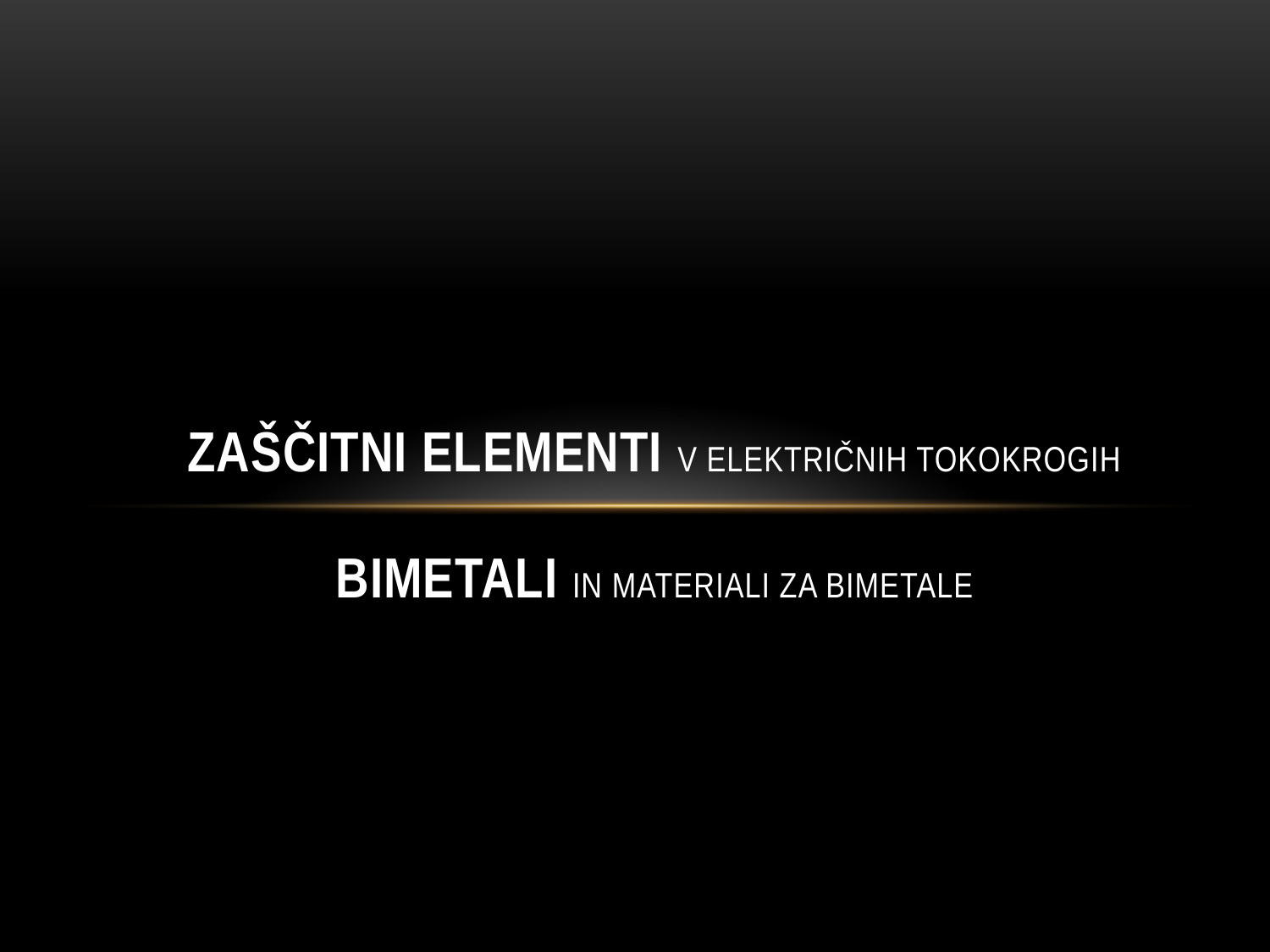

# Zaščitni elementi v električnih tokokrogih Bimetali in materiali za bimetale